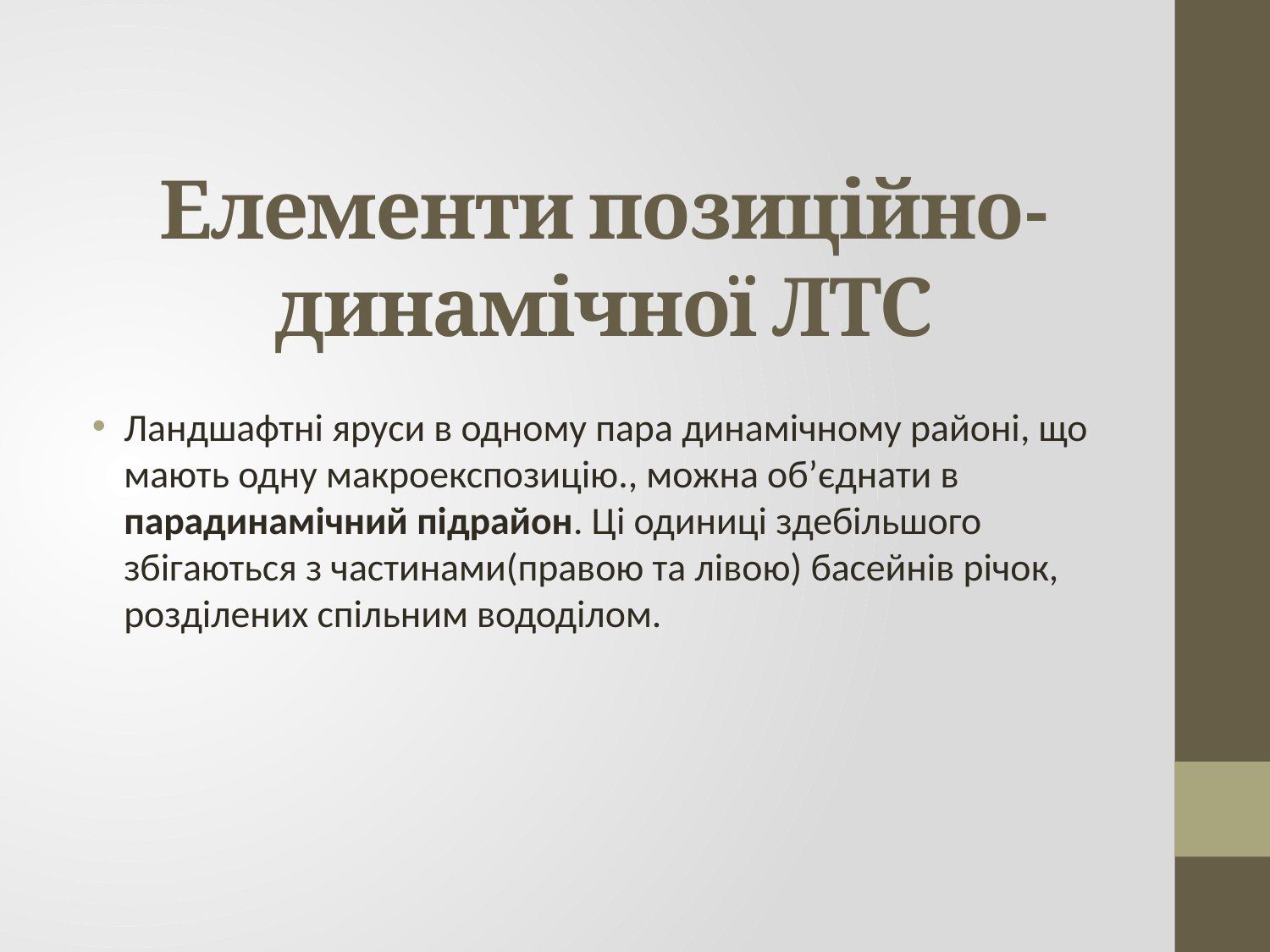

# Елементи позиційно-динамічної ЛТС
Ландшафтні яруси в одному пара динамічному районі, що мають одну макроекспозицію., можна об’єднати в парадинамічний підрайон. Ці одиниці здебільшого збігаються з частинами(правою та лівою) басейнів річок, розділених спільним вододілом.